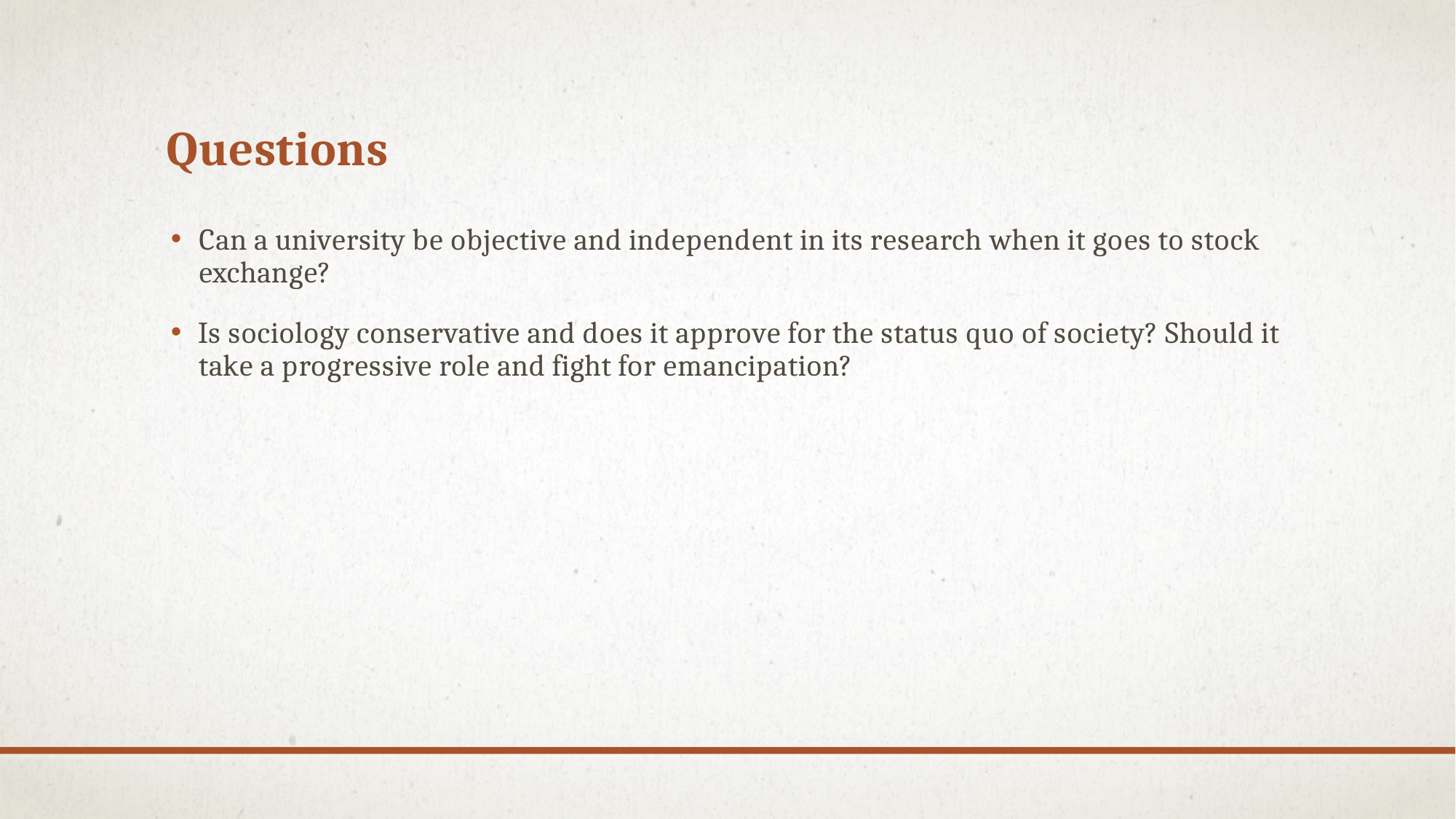

# Questions
Can a university be objective and independent in its research when it goes to stock exchange?
Is sociology conservative and does it approve for the status quo of society? Should it take a progressive role and fight for emancipation?